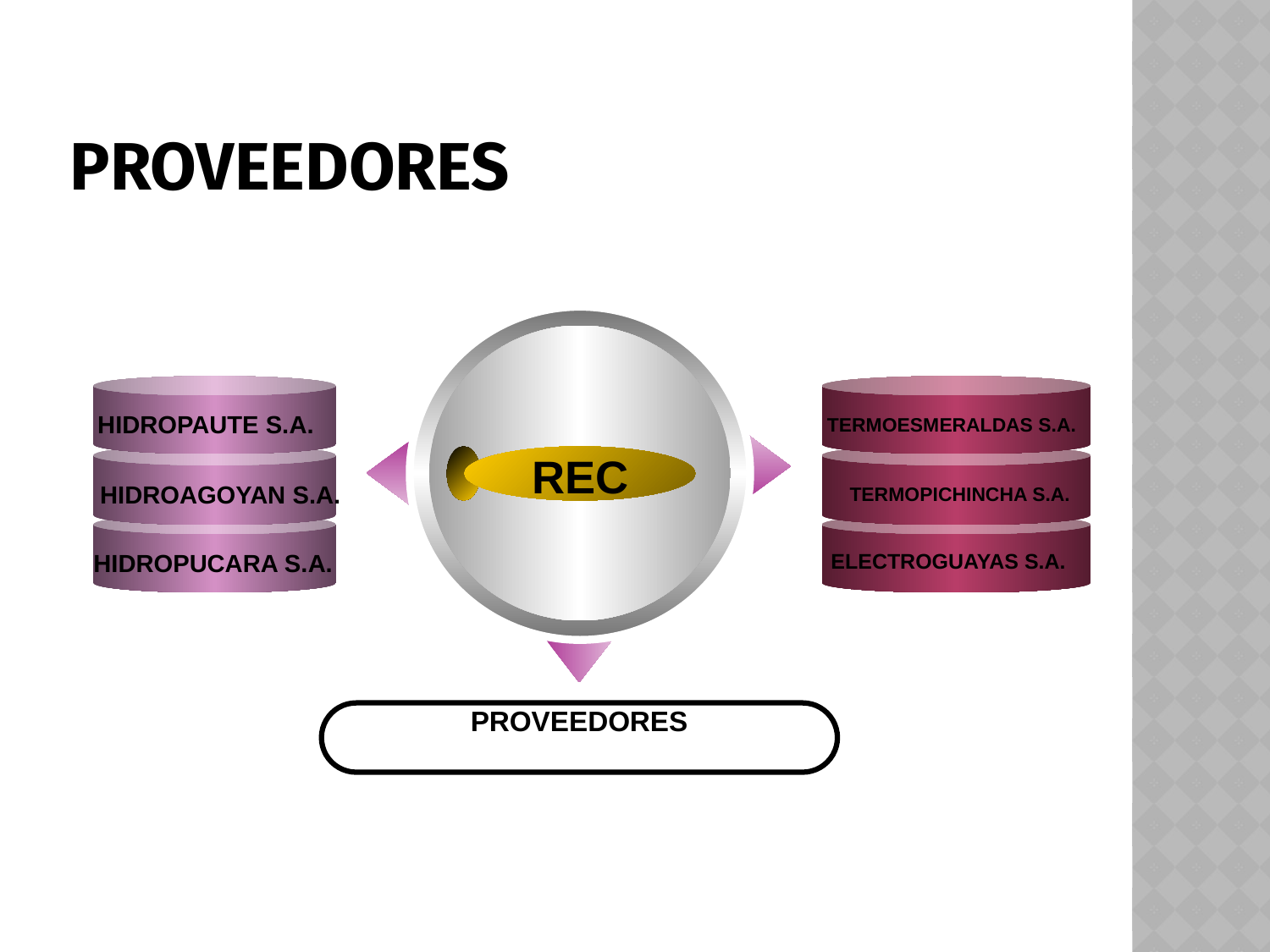

# PROVEEDORES

HIDROPAUTE S.A.
TERMOESMERALDAS S.A.
REC

    HIDROAGOYAN S.A.
TERMOPICHINCHA S.A.

  ELECTROGUAYAS S.A.
  HIDROPUCARA S.A.
PROVEEDORES